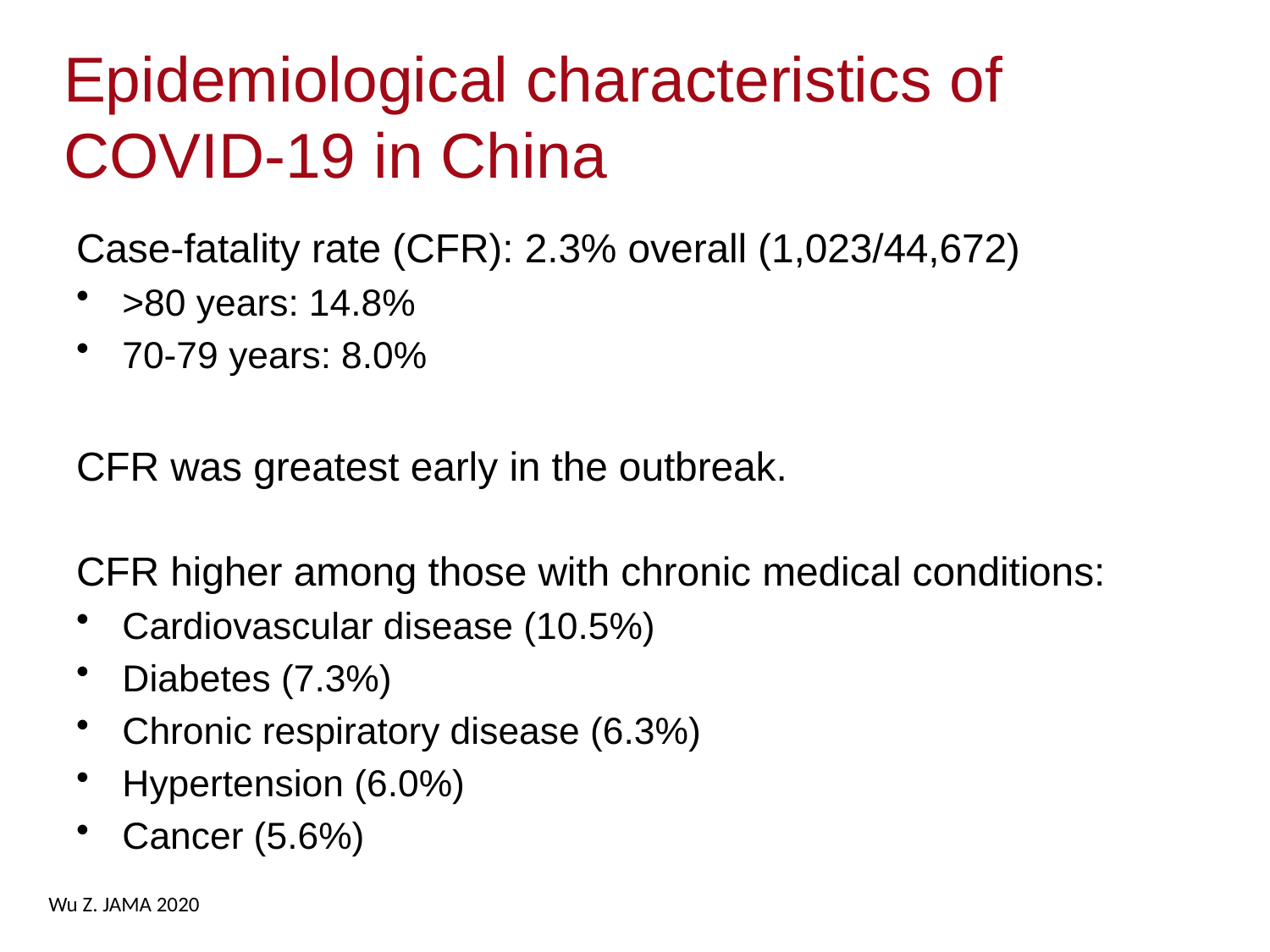

# Epidemiological characteristics of COVID-19 in China
Case-fatality rate (CFR): 2.3% overall (1,023/44,672)
>80 years: 14.8%
70-79 years: 8.0%

CFR was greatest early in the outbreak.
CFR higher among those with chronic medical conditions:
Cardiovascular disease (10.5%)
Diabetes (7.3%)
Chronic respiratory disease (6.3%)
Hypertension (6.0%)
Cancer (5.6%)
Wu Z. JAMA 2020